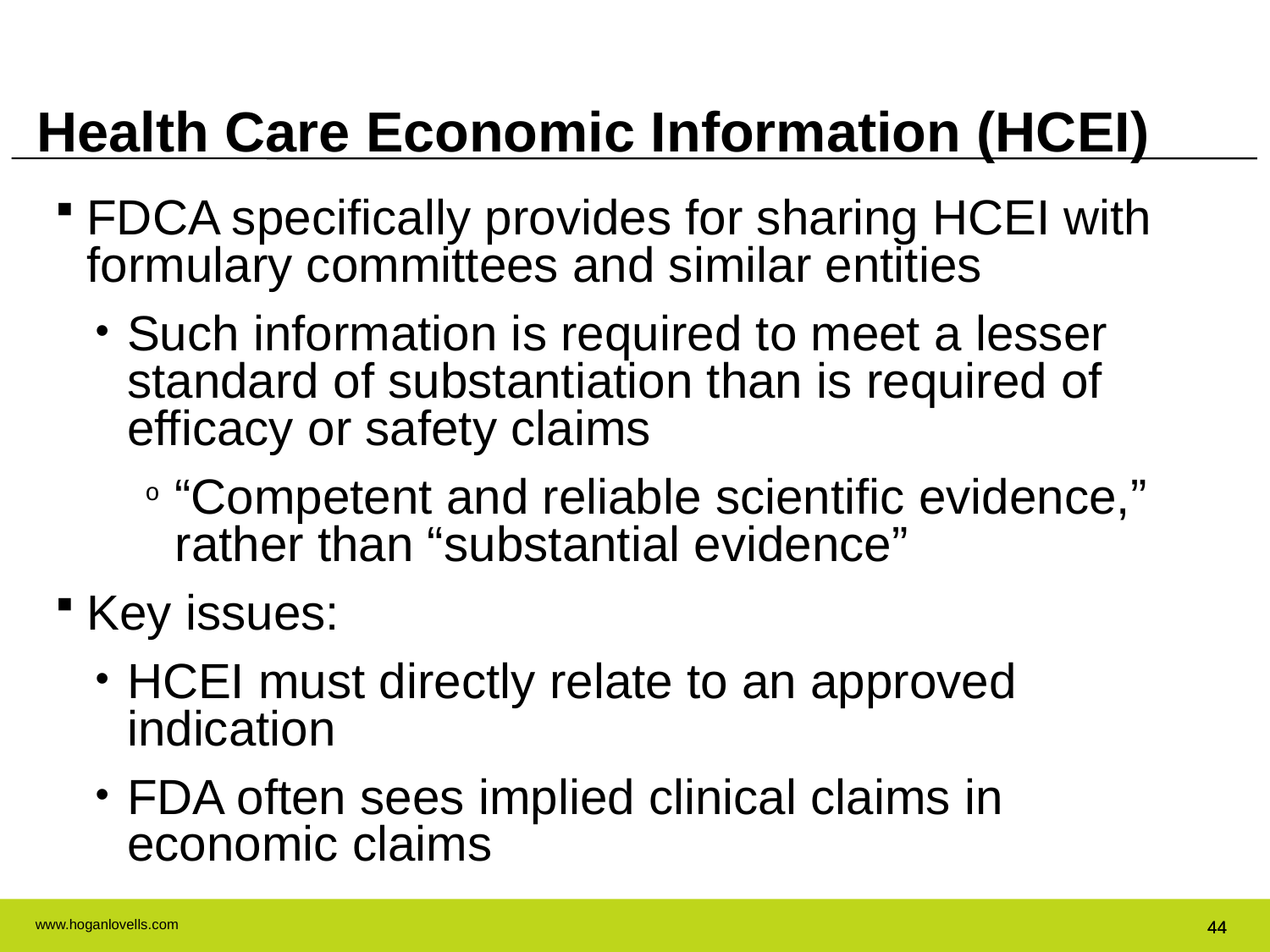

Health Care Economic Information (HCEI)
FDCA specifically provides for sharing HCEI with formulary committees and similar entities
Such information is required to meet a lesser standard of substantiation than is required of efficacy or safety claims
“Competent and reliable scientific evidence,” rather than “substantial evidence”
Key issues:
HCEI must directly relate to an approved indication
FDA often sees implied clinical claims in economic claims
44
44